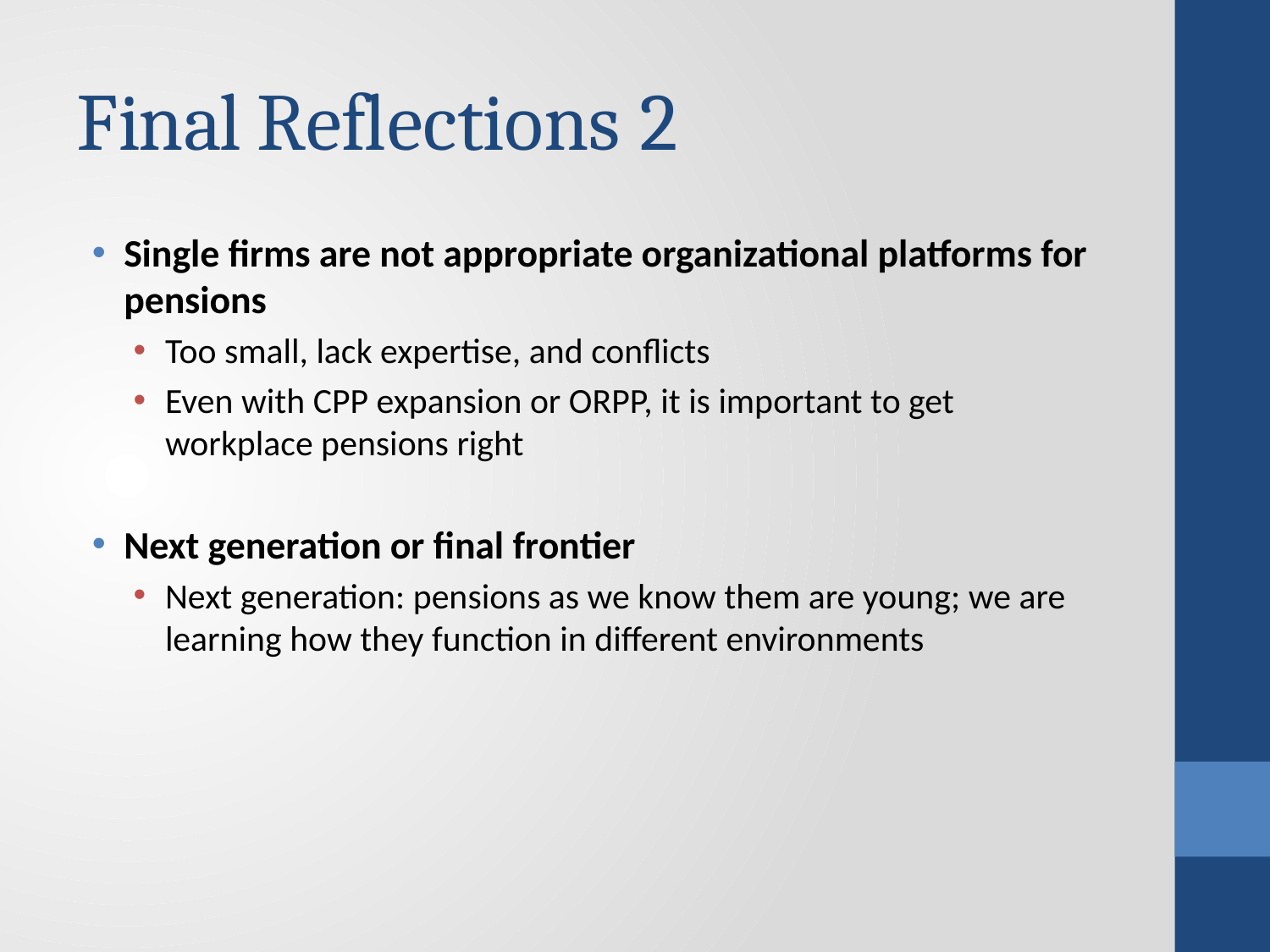

# Final Reflections 2
Single firms are not appropriate organizational platforms for pensions
Too small, lack expertise, and conflicts
Even with CPP expansion or ORPP, it is important to get workplace pensions right

Next generation or final frontier
Next generation: pensions as we know them are young; we are learning how they function in different environments